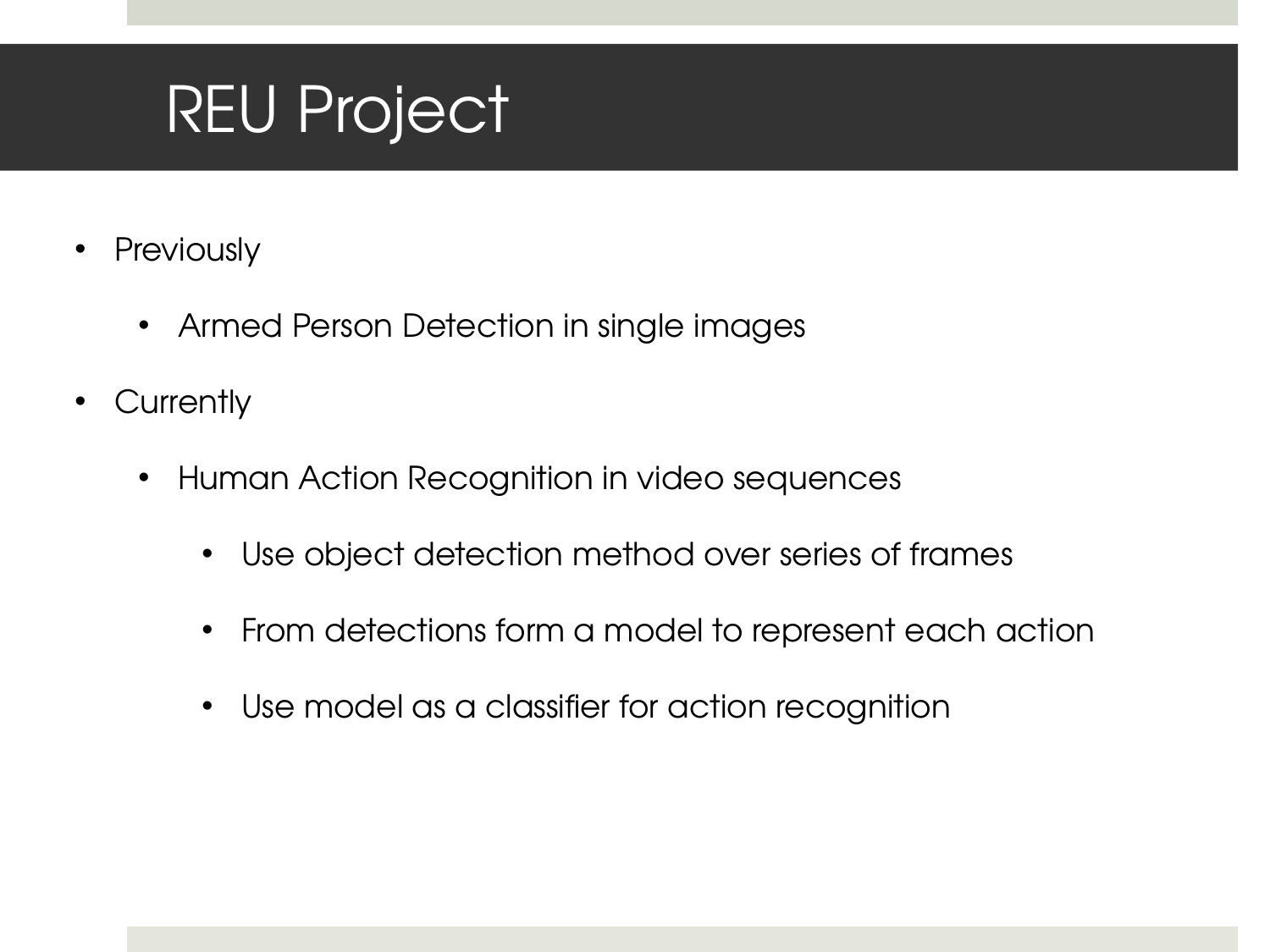

# REU Project
Previously

Armed Person Detection in single images

Currently

Human Action Recognition in video sequences

Use object detection method over series of frames

From detections form a model to represent each action

Use model as a classifier for action recognition